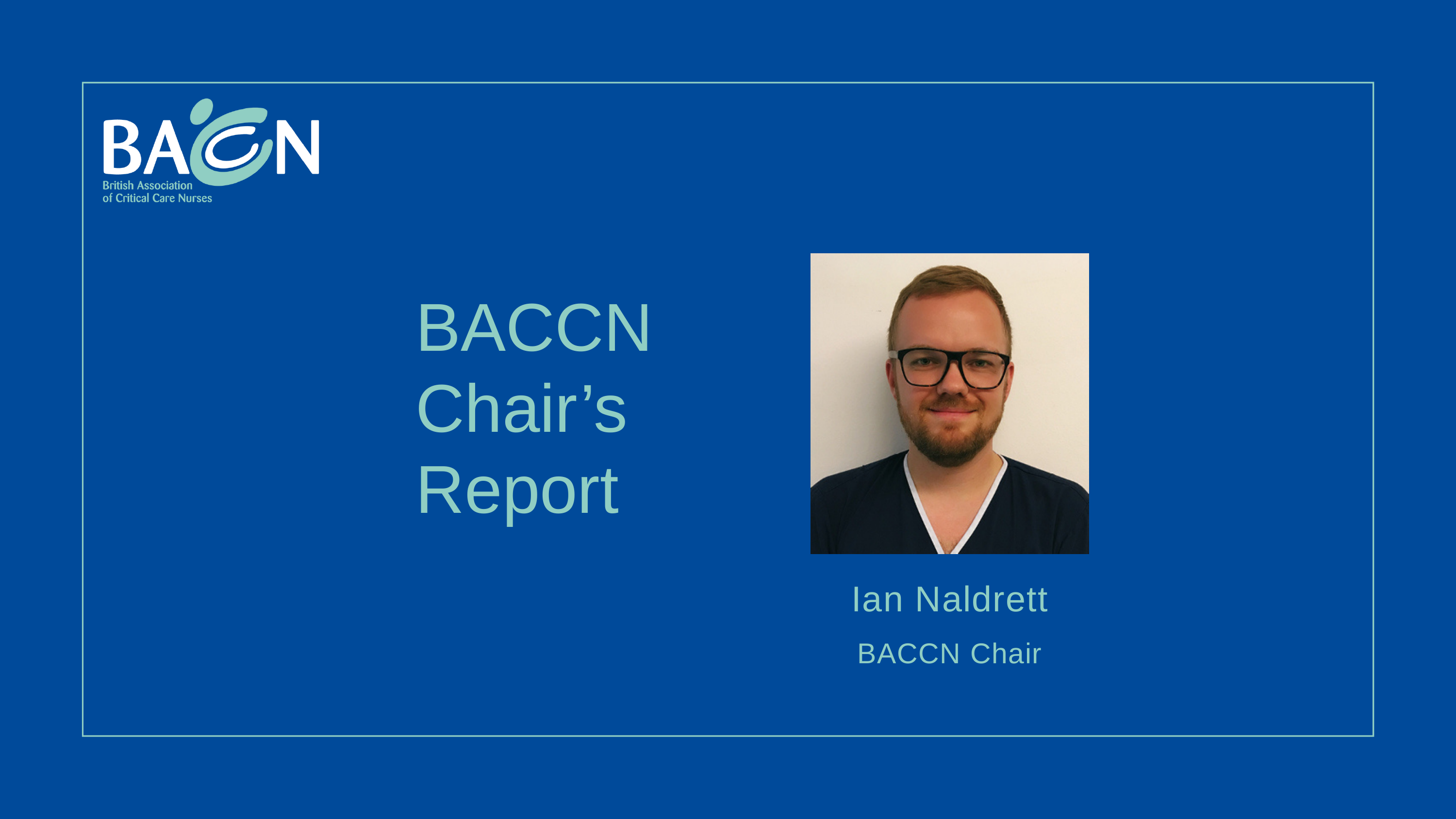

BACCN
Chair’s Report
Ian Naldrett
BACCN Chair